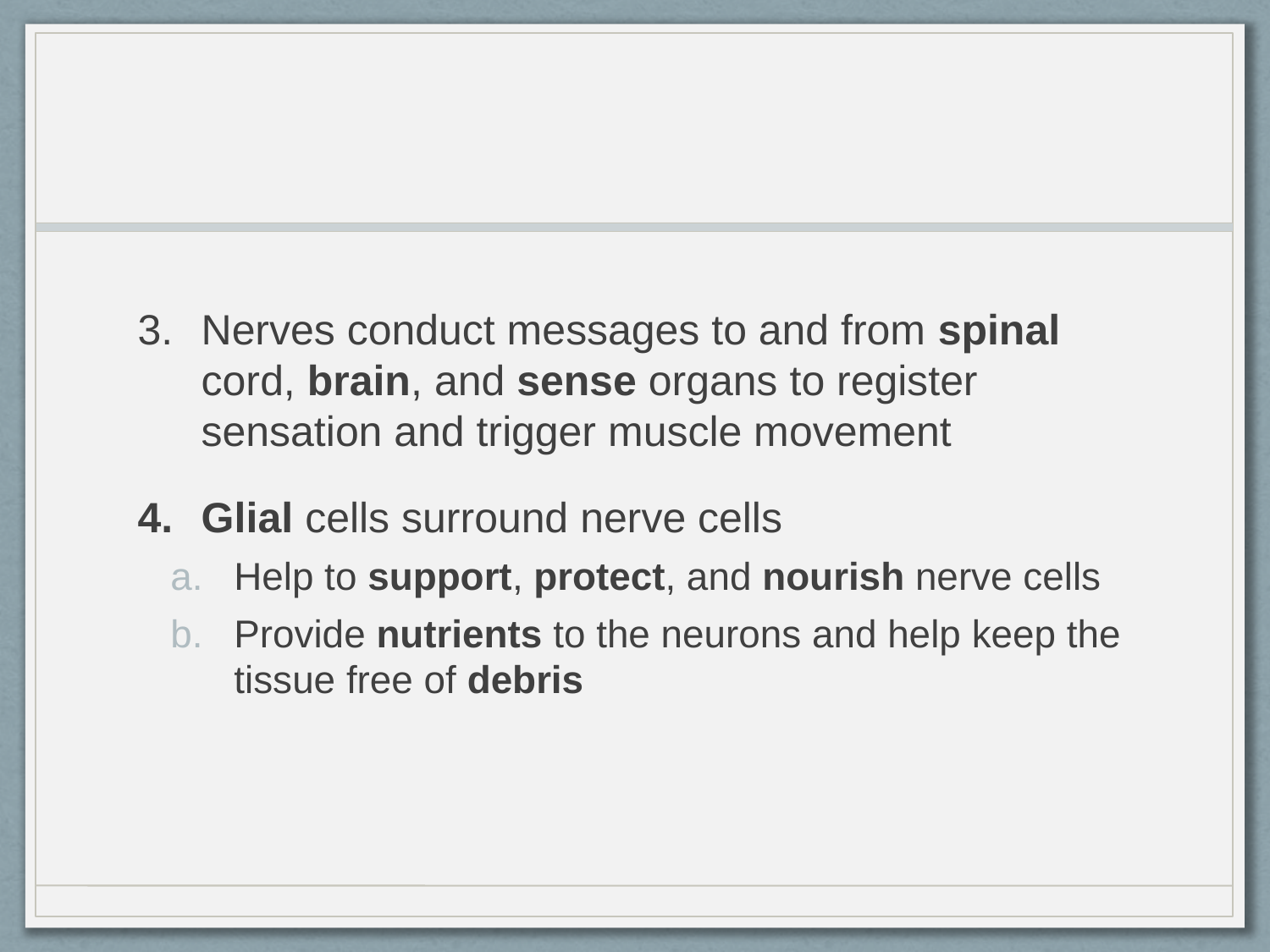

#
Nerves conduct messages to and from spinal cord, brain, and sense organs to register sensation and trigger muscle movement
Glial cells surround nerve cells
Help to support, protect, and nourish nerve cells
Provide nutrients to the neurons and help keep the tissue free of debris